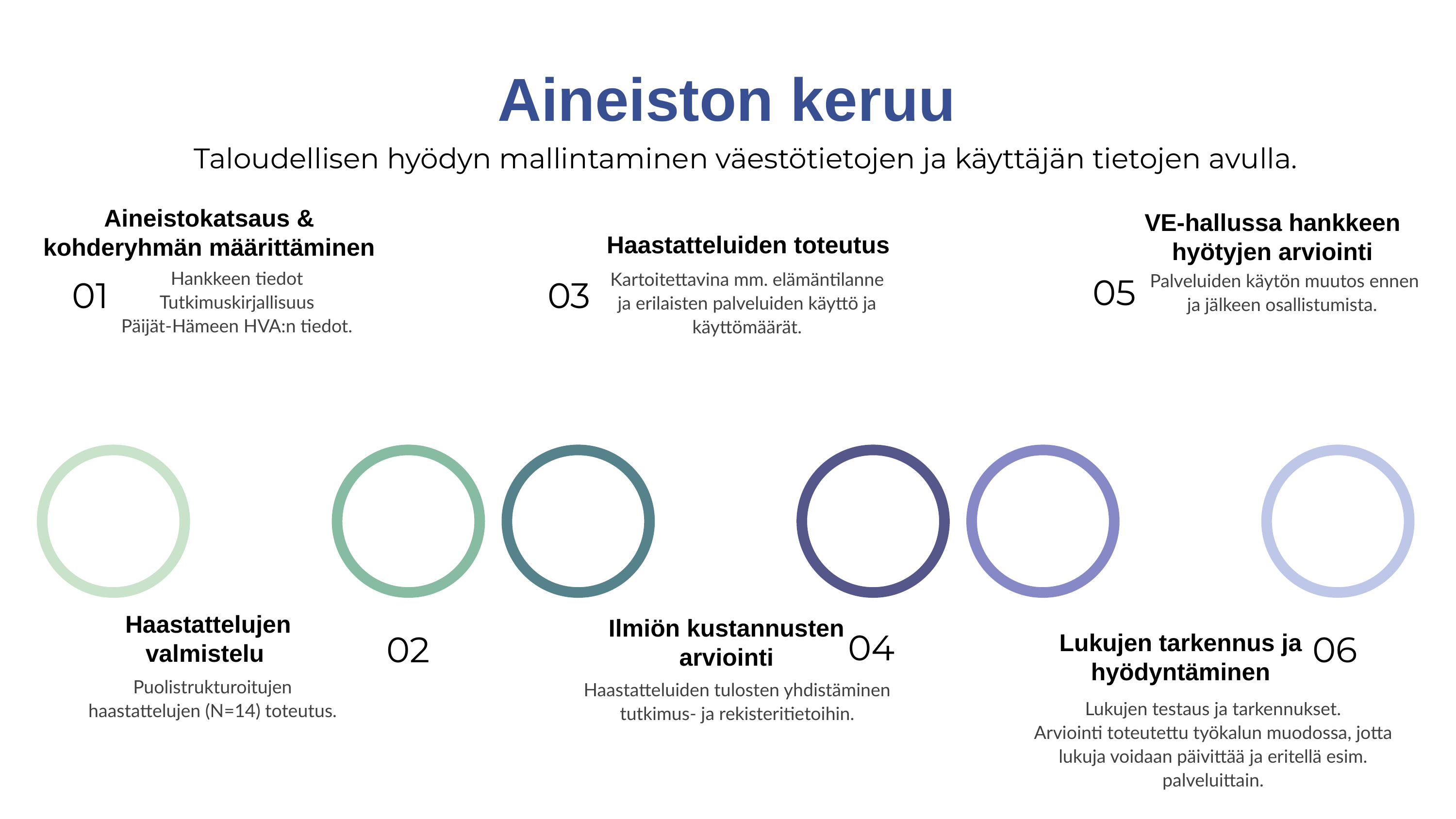

Aineiston keruu
Taloudellisen hyödyn mallintaminen väestötietojen ja käyttäjän tietojen avulla.
Aineistokatsaus & kohderyhmän määrittäminen
VE-hallussa hankkeen hyötyjen arviointi
Haastatteluiden toteutus
Hankkeen tiedot
Tutkimuskirjallisuus
Päijät-Hämeen HVA:n tiedot.
Kartoitettavina mm. elämäntilanne ja erilaisten palveluiden käyttö ja käyttömäärät.
Palveluiden käytön muutos ennen ja jälkeen osallistumista.
05
01
03

Haastattelujen valmistelu
Ilmiön kustannusten arviointi
04
02
Lukujen tarkennus ja hyödyntäminen
06
Puolistrukturoitujen haastattelujen (N=14) toteutus.
Haastatteluiden tulosten yhdistäminen tutkimus- ja rekisteritietoihin.
Lukujen testaus ja tarkennukset.
Arviointi toteutettu työkalun muodossa, jotta lukuja voidaan päivittää ja eritellä esim. palveluittain.